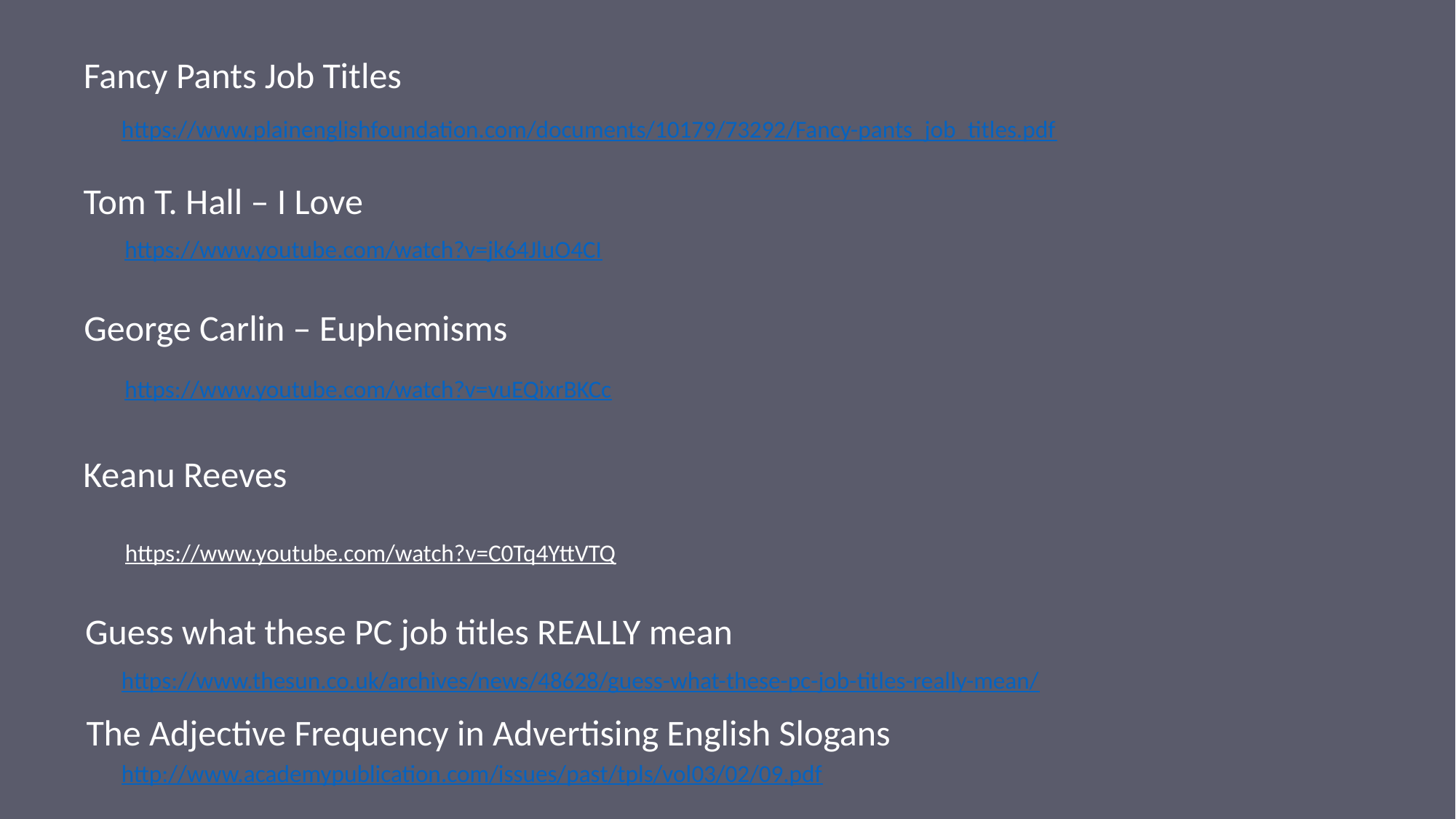

Fancy Pants Job Titles
https://www.plainenglishfoundation.com/documents/10179/73292/Fancy-pants_job_titles.pdf
Tom T. Hall – I Love
https://www.youtube.com/watch?v=jk64JluO4CI
George Carlin – Euphemisms
https://www.youtube.com/watch?v=vuEQixrBKCc
Keanu Reeves
https://www.youtube.com/watch?v=C0Tq4YttVTQ
Guess what these PC job titles REALLY mean
https://www.thesun.co.uk/archives/news/48628/guess-what-these-pc-job-titles-really-mean/
The Adjective Frequency in Advertising English Slogans
http://www.academypublication.com/issues/past/tpls/vol03/02/09.pdf